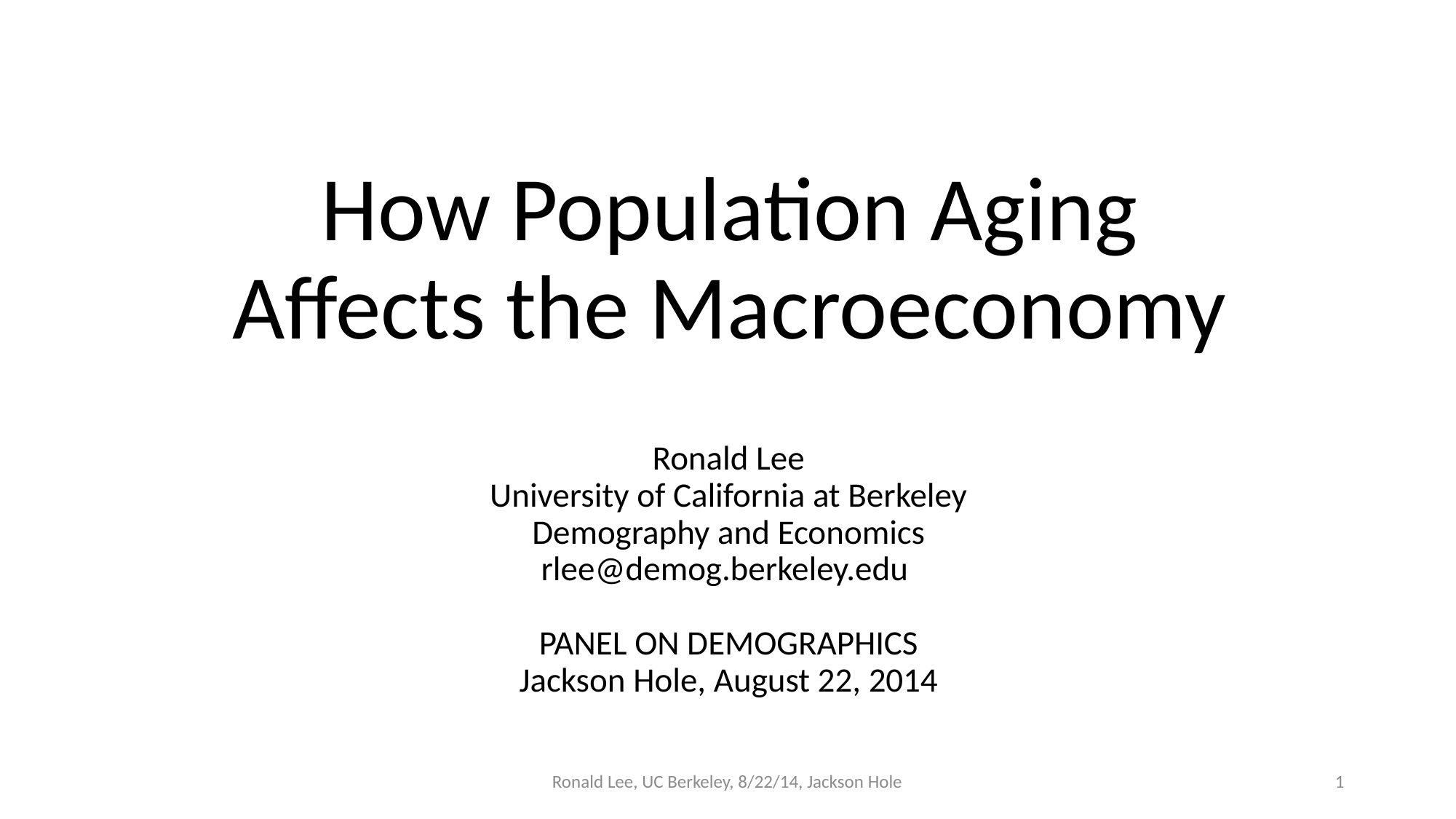

# How Population Aging Affects the Macroeconomy
Ronald Lee
University of California at Berkeley
Demography and Economics
rlee@demog.berkeley.edu

PANEL ON DEMOGRAPHICS
Jackson Hole, August 22, 2014

Ronald Lee, UC Berkeley, 8/22/14, Jackson Hole
1